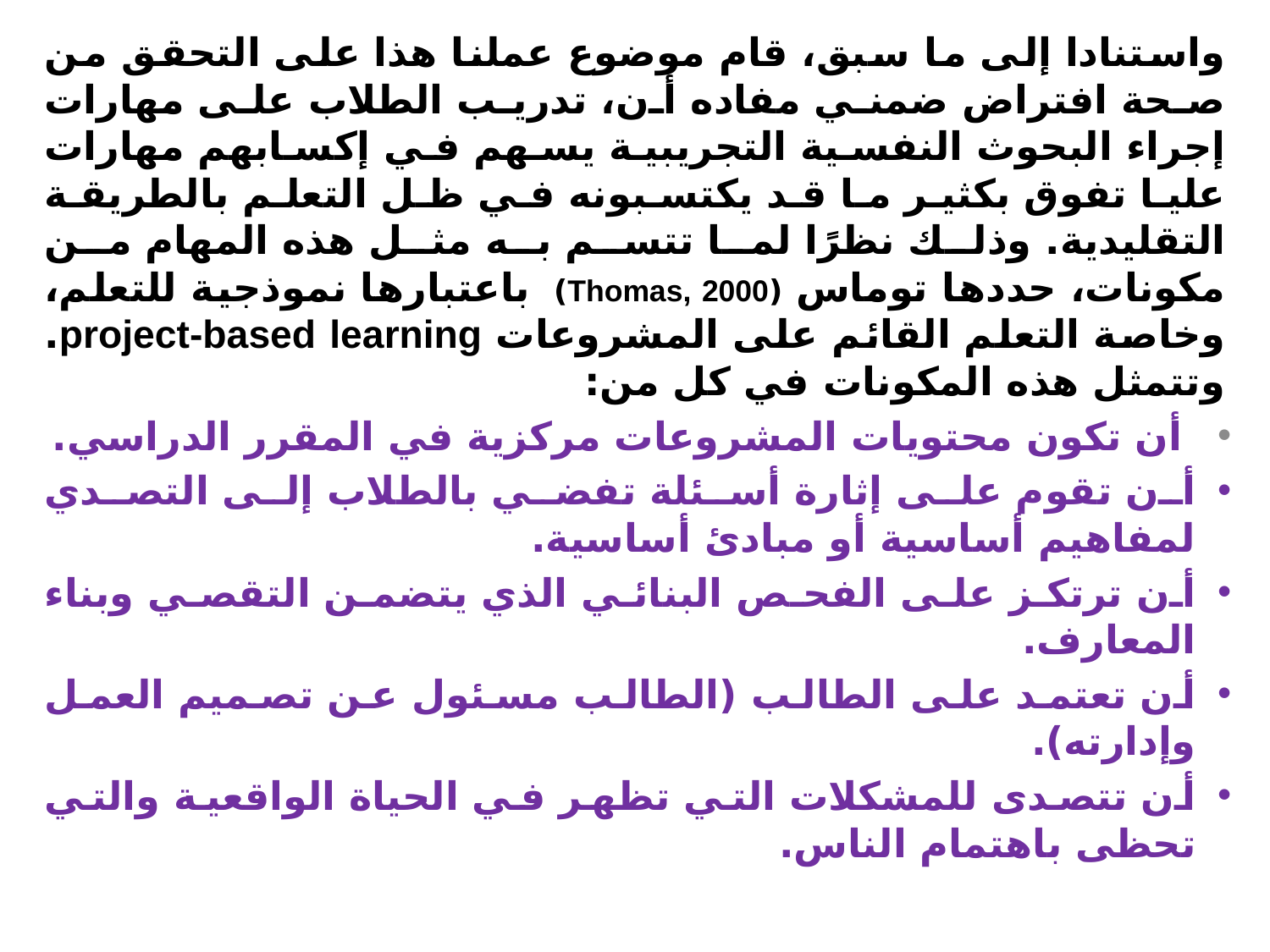

واستنادا إلى ما سبق، قام موضوع عملنا هذا على التحقق من صحة افتراض ضمني مفاده أن، تدريب الطلاب على مهارات إجراء البحوث النفسية التجريبية يسهم في إكسابهم مهارات عليا تفوق بكثير ما قد يكتسبونه في ظل التعلم بالطريقة التقليدية. وذلك نظرًا لما تتسم به مثل هذه المهام من مكونات، حددها توماس (Thomas, 2000)  باعتبارها نموذجية للتعلم، وخاصة التعلم القائم على المشروعات project-based learning. وتتمثل هذه المكونات في كل من:
 أن تكون محتويات المشروعات مركزية في المقرر الدراسي.
أن تقوم على إثارة أسئلة تفضي بالطلاب إلى التصدي لمفاهيم أساسية أو مبادئ أساسية.
أن ترتكز على الفحص البنائي الذي يتضمن التقصي وبناء المعارف.
أن تعتمد على الطالب (الطالب مسئول عن تصميم العمل وإدارته).
أن تتصدى للمشكلات التي تظهر في الحياة الواقعية والتي تحظى باهتمام الناس.